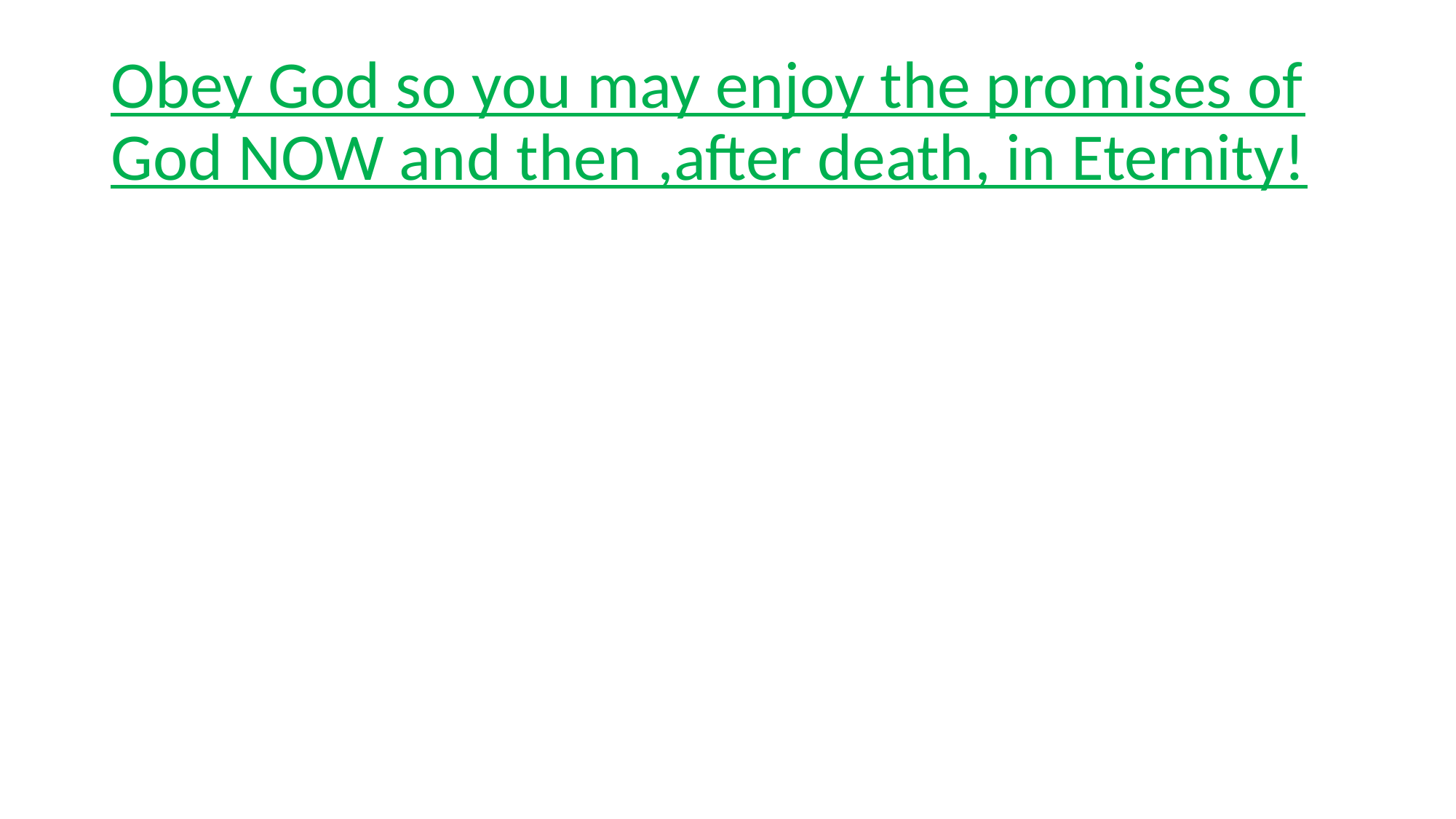

# Obey God so you may enjoy the promises of God NOW and then ,after death, in Eternity!